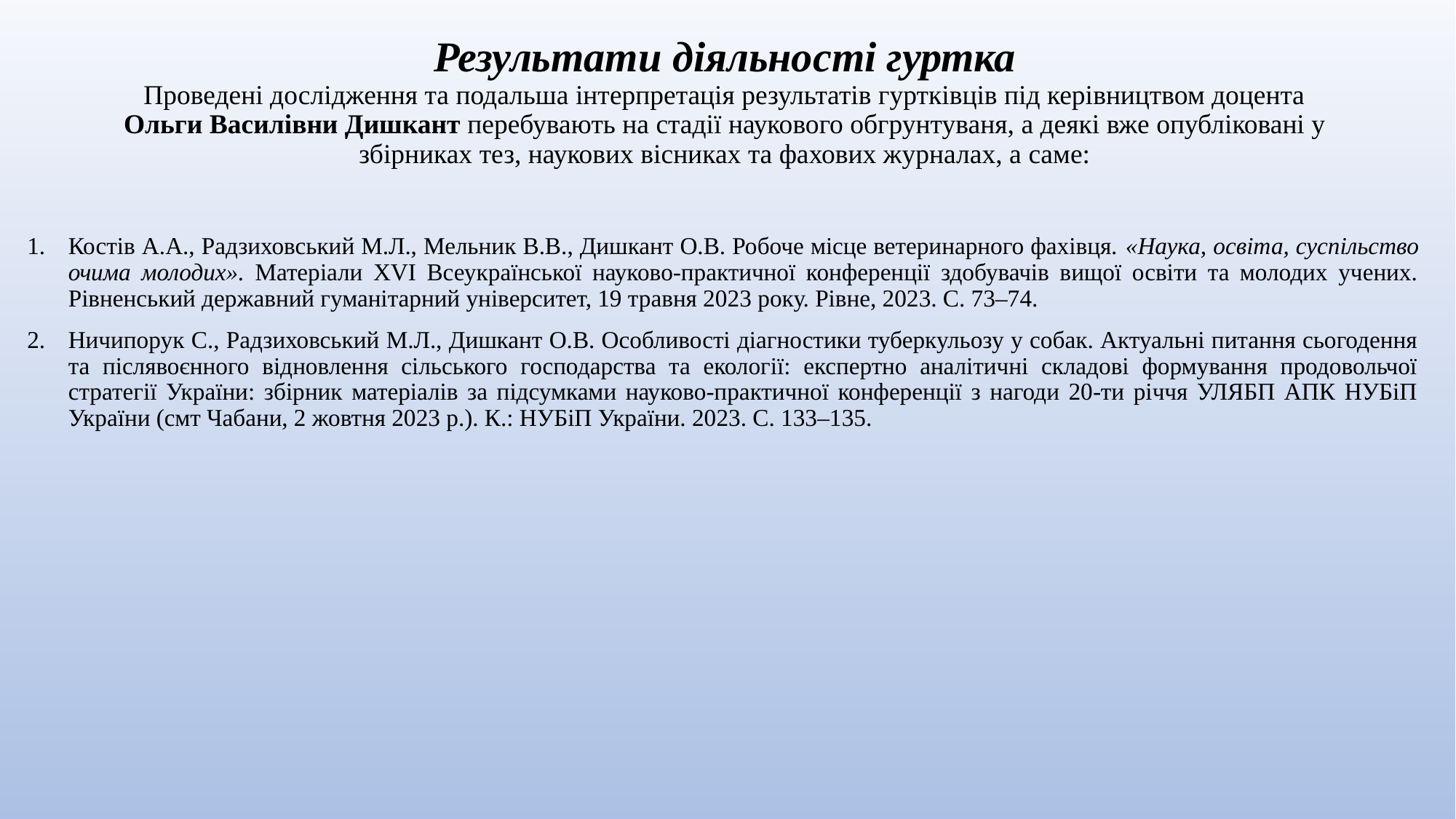

# Результати діяльності гуртка Проведені дослідження та подальша інтерпретація результатів гуртківців під керівництвом доцента Ольги Василівни Дишкант перебувають на стадії наукового обгрунтуваня, а деякі вже опубліковані у збірниках тез, наукових вісниках та фахових журналах, а саме:
Костів А.А., Радзиховський М.Л., Мельник В.В., Дишкант О.В. Робоче місце ветеринарного фахівця. «Наука, освіта, суспільство очима молодих». Матеріали XVІ Всеукраїнської науково-практичної конференції здобувачів вищої освіти та молодих учених. Рівненський державний гуманітарний університет, 19 травня 2023 року. Рівне, 2023. С. 73–74.
Ничипорук С., Радзиховський М.Л., Дишкант О.В. Особливості діагностики туберкульозу у собак. Актуальні питання сьогодення та післявоєнного відновлення сільського господарства та екології: експертно аналітичні складові формування продовольчої стратегії України: збірник матеріалів за підсумками науково-практичної конференції з нагоди 20-ти річчя УЛЯБП АПК НУБіП України (смт Чабани, 2 жовтня 2023 р.). К.: НУБіП України. 2023. С. 133–135.